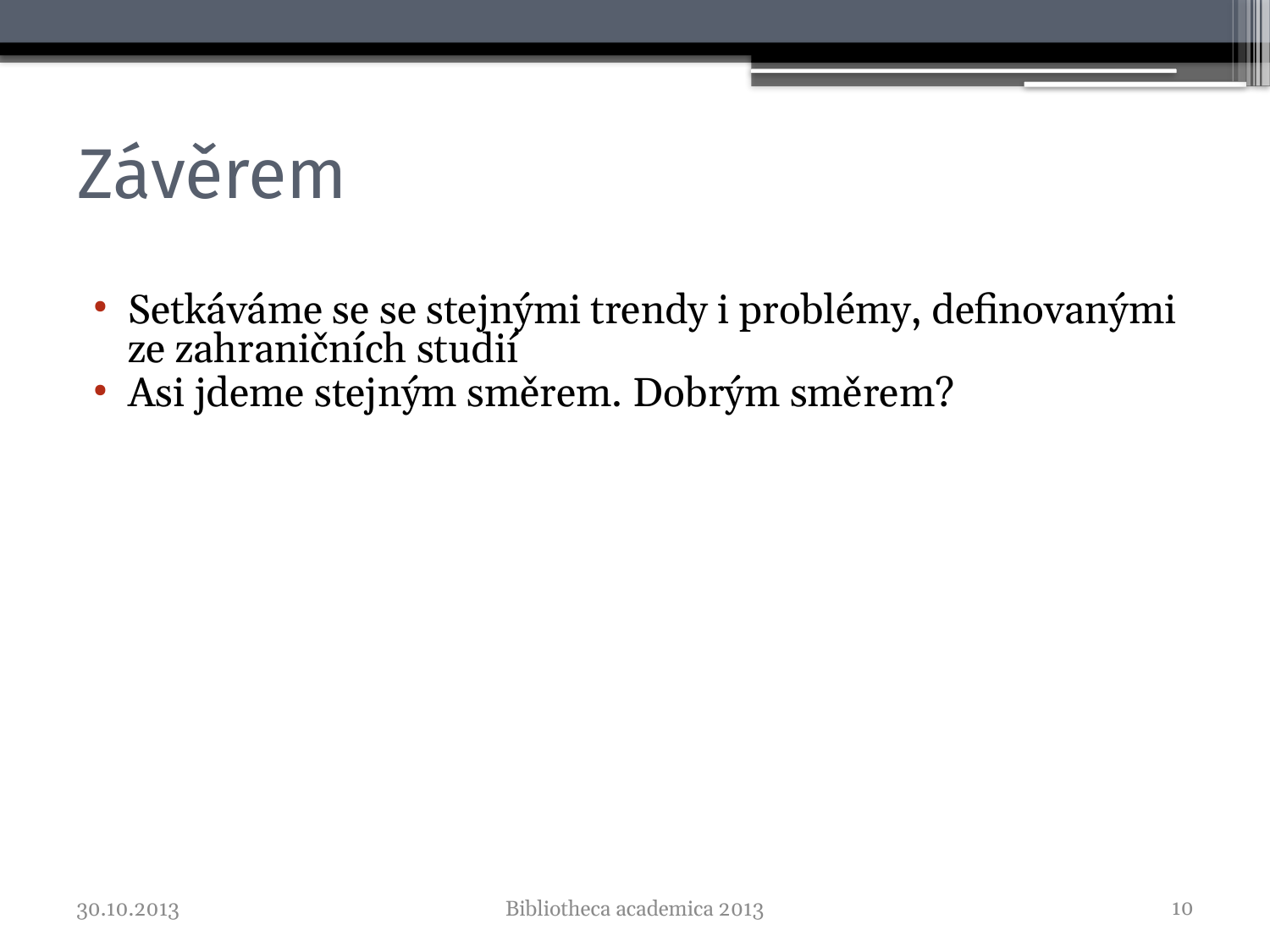

Závěrem
Setkáváme se se stejnými trendy i problémy, definovanými ze zahraničních studií
Asi jdeme stejným směrem. Dobrým směrem?

30.10.2013
Bibliotheca academica 2013
10